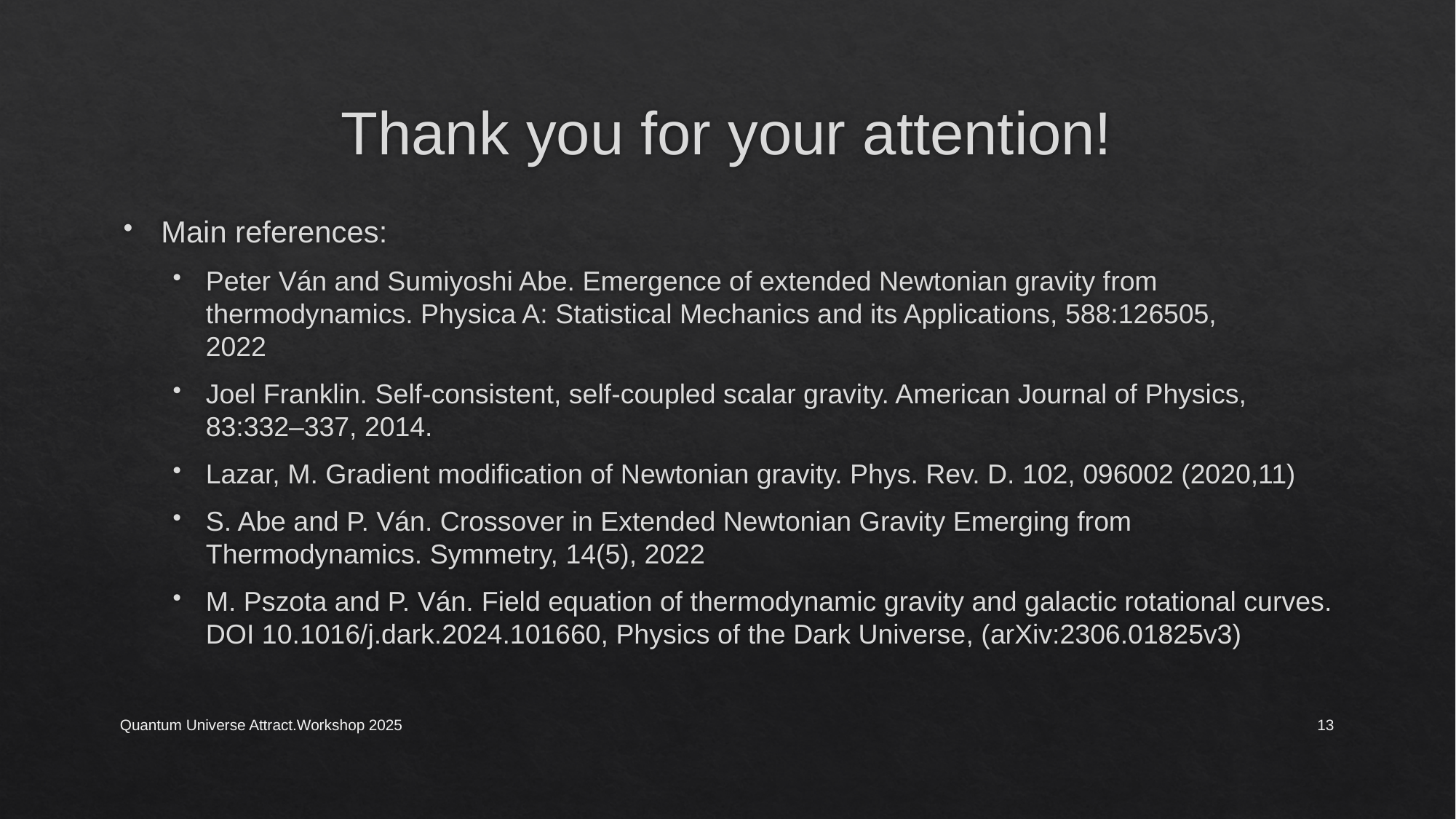

# Thank you for your attention!
Main references:
Peter Ván and Sumiyoshi Abe. Emergence of extended Newtonian gravity from
thermodynamics. Physica A: Statistical Mechanics and its Applications, 588:126505,
2022
Joel Franklin. Self-consistent, self-coupled scalar gravity. American Journal of Physics, 83:332–337, 2014.
Lazar, M. Gradient modification of Newtonian gravity. Phys. Rev. D. 102, 096002 (2020,11)
S. Abe and P. Ván. Crossover in Extended Newtonian Gravity Emerging from Thermodynamics. Symmetry, 14(5), 2022
M. Pszota and P. Ván. Field equation of thermodynamic gravity and galactic rotational curves. DOI 10.1016/j.dark.2024.101660, Physics of the Dark Universe, (arXiv:2306.01825v3)

Quantum Universe Attract.Workshop 2025
13